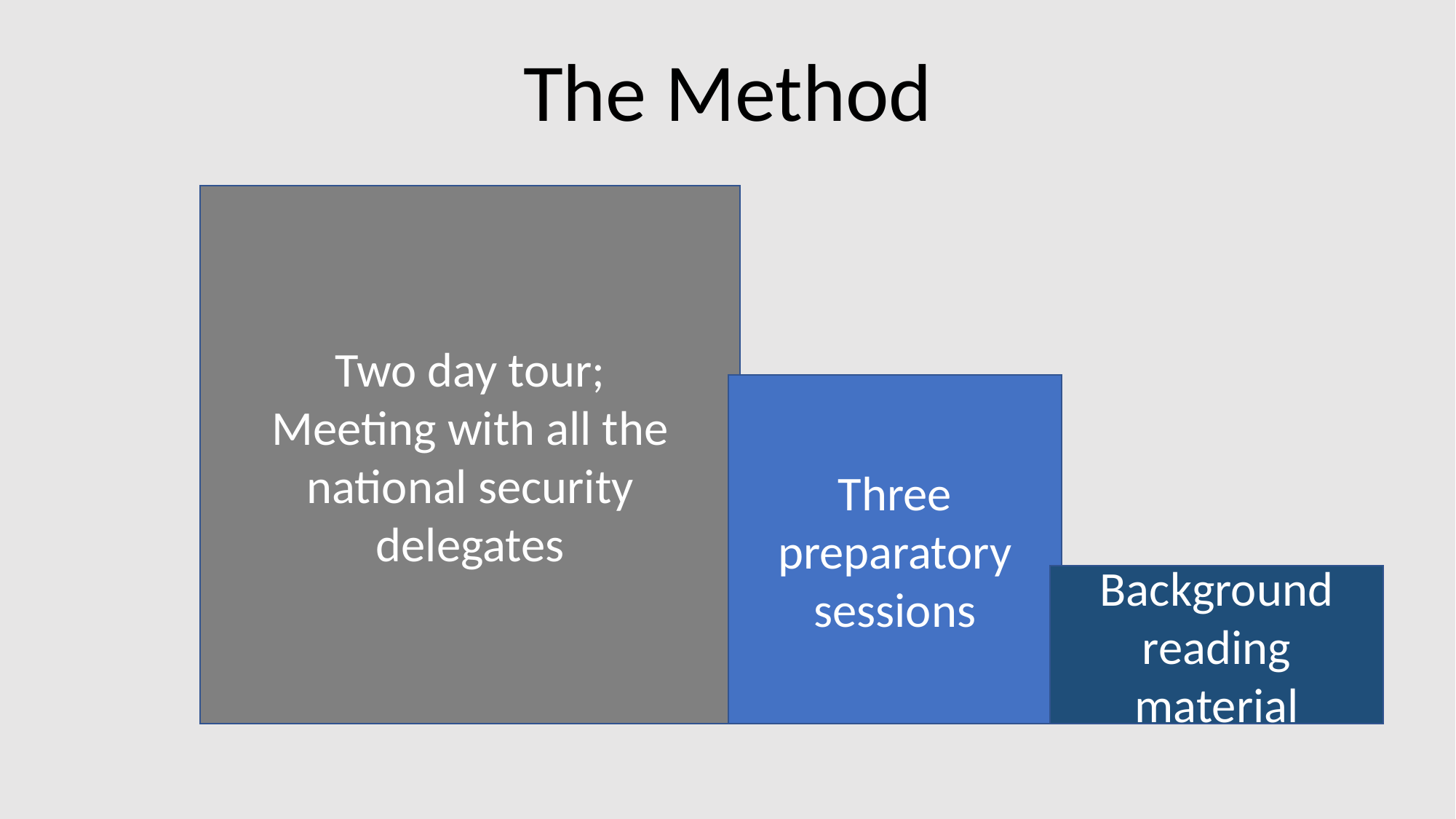

# The Method
Two day tour;
Meeting with all the national security delegates
Three preparatory sessions
Background reading material